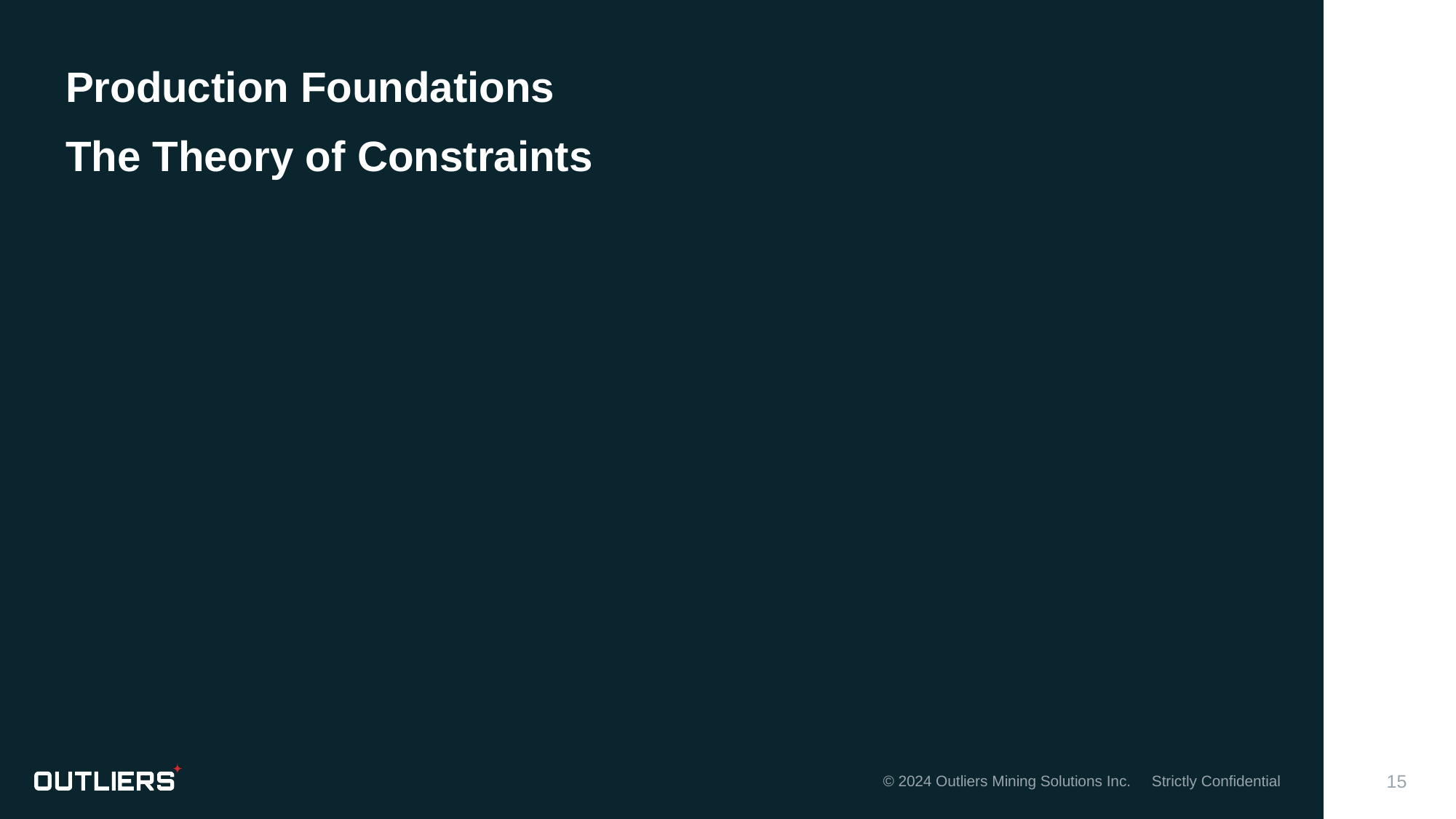

Production Foundations
The Theory of Constraints
15